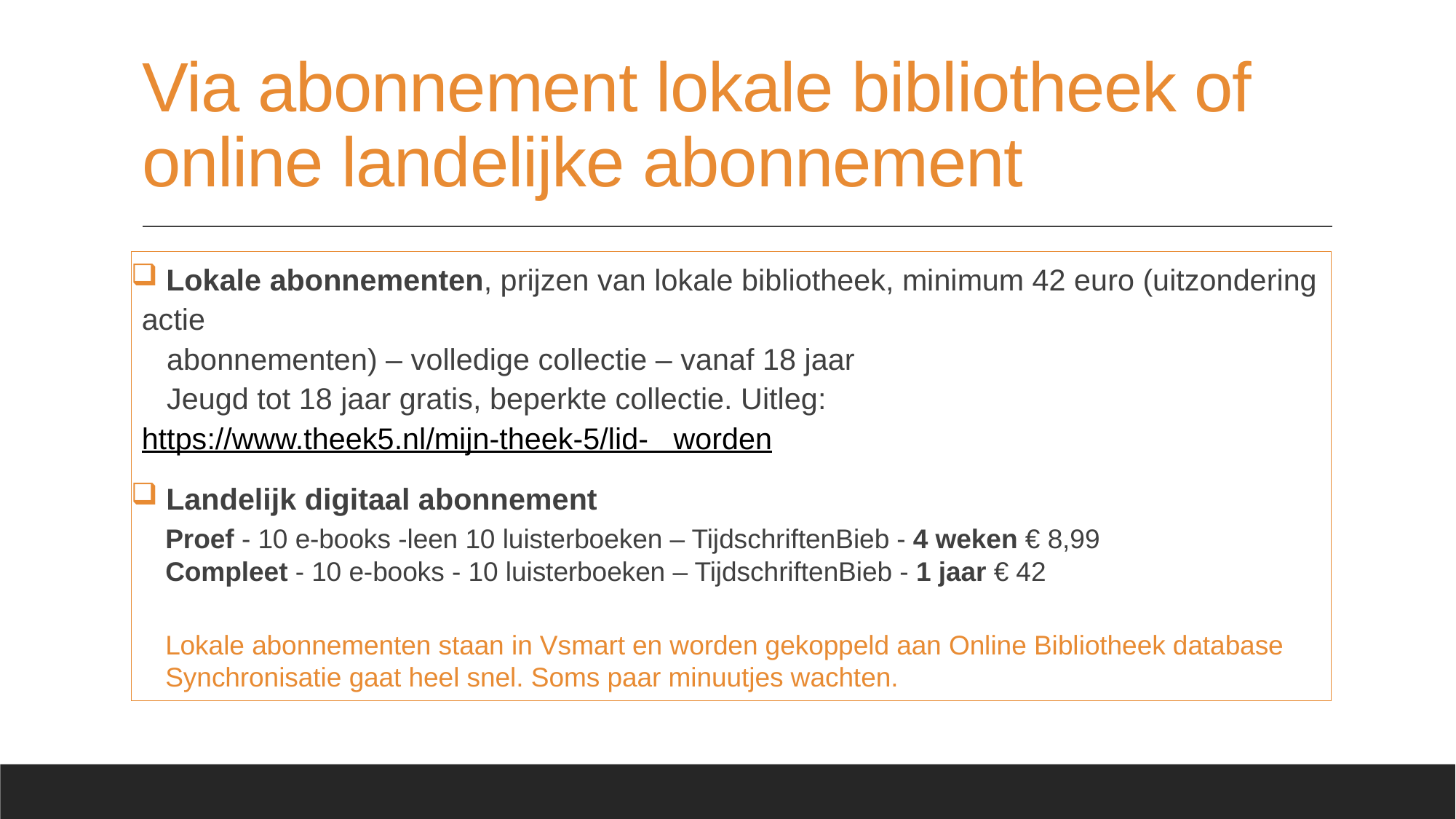

# Via abonnement lokale bibliotheek of online landelijke abonnement
 Lokale abonnementen, prijzen van lokale bibliotheek, minimum 42 euro (uitzondering actie
   abonnementen) – volledige collectie – vanaf 18 jaar
   Jeugd tot 18 jaar gratis, beperkte collectie. Uitleg: https://www.theek5.nl/mijn-theek-5/lid-
   worden
 Landelijk digitaal abonnement
Proef - 10 e-books -leen 10 luisterboeken – TijdschriftenBieb - 4 weken € 8,99
Compleet - 10 e-books - 10 luisterboeken – TijdschriftenBieb - 1 jaar € 42
Lokale abonnementen staan in Vsmart en worden gekoppeld aan Online Bibliotheek database Synchronisatie gaat heel snel. Soms paar minuutjes wachten.